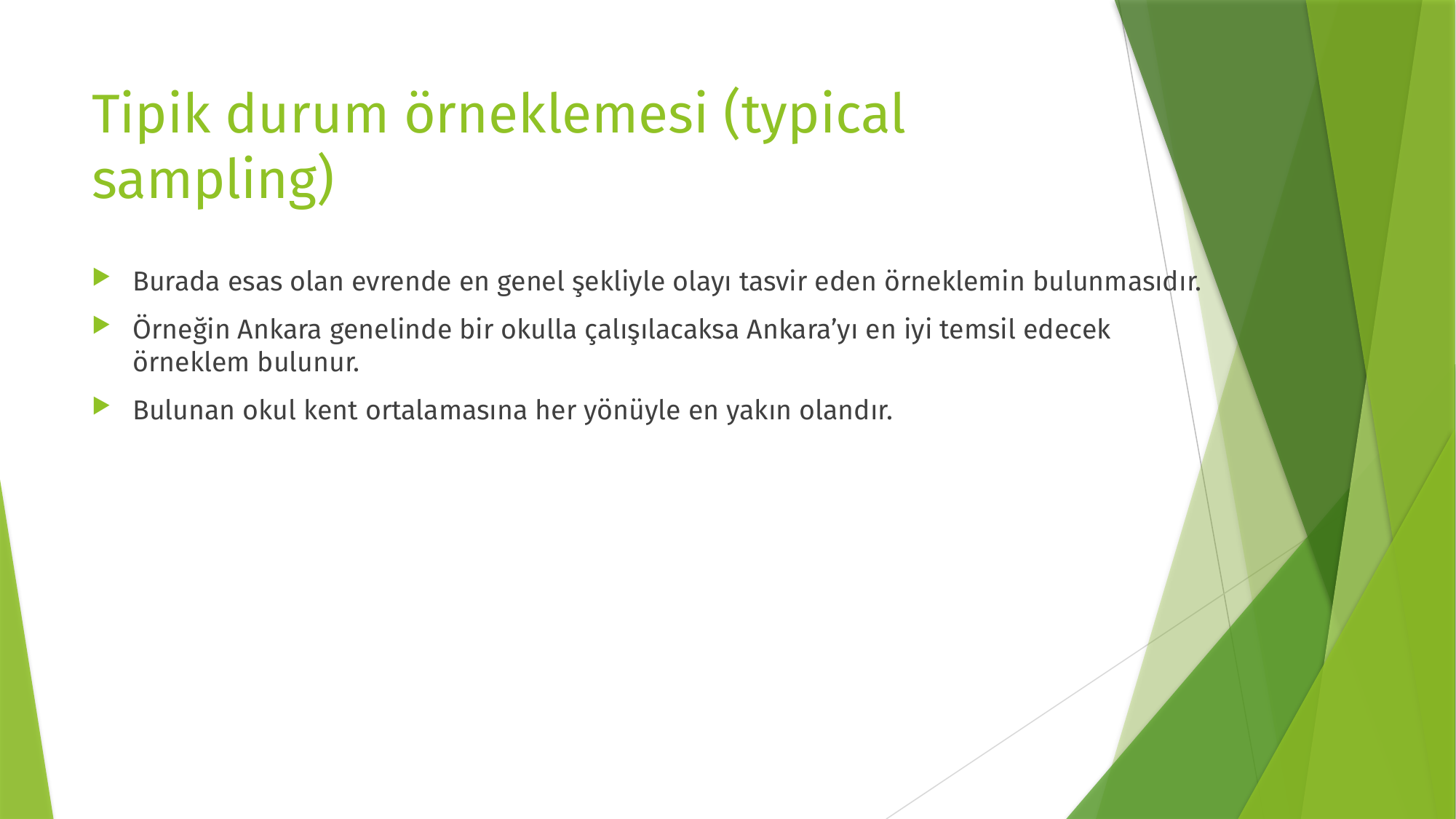

# Tipik durum örneklemesi (typical sampling)
Burada esas olan evrende en genel şekliyle olayı tasvir eden örneklemin bulunmasıdır.
Örneğin Ankara genelinde bir okulla çalışılacaksa Ankara’yı en iyi temsil edecek örneklem bulunur.
Bulunan okul kent ortalamasına her yönüyle en yakın olandır.